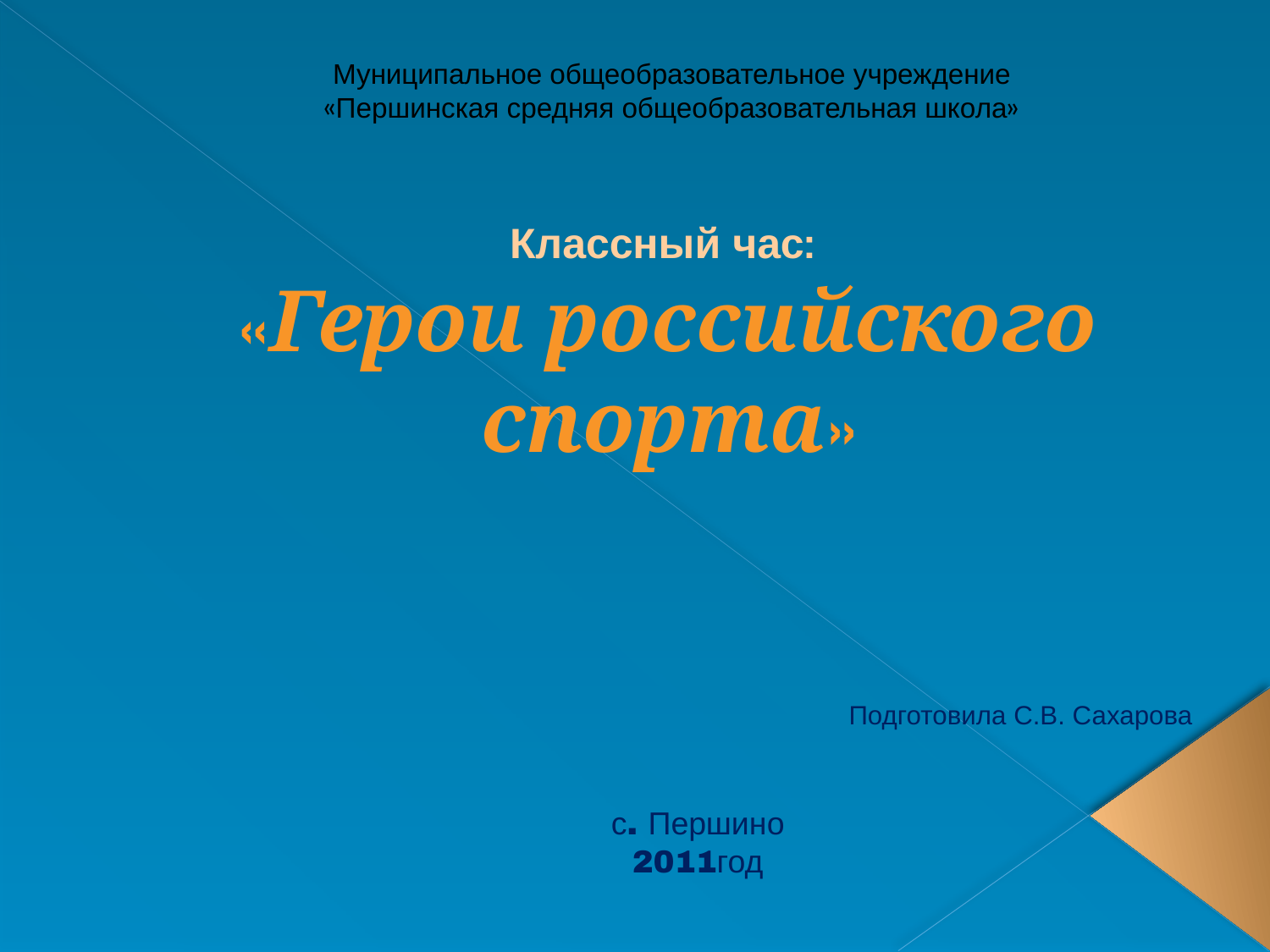

Муниципальное общеобразовательное учреждение
«Першинская средняя общеобразовательная школа»
# Классный час: «Герои российского спорта»
              Подготовила С.В. Сахарова

с. Першино
2011год